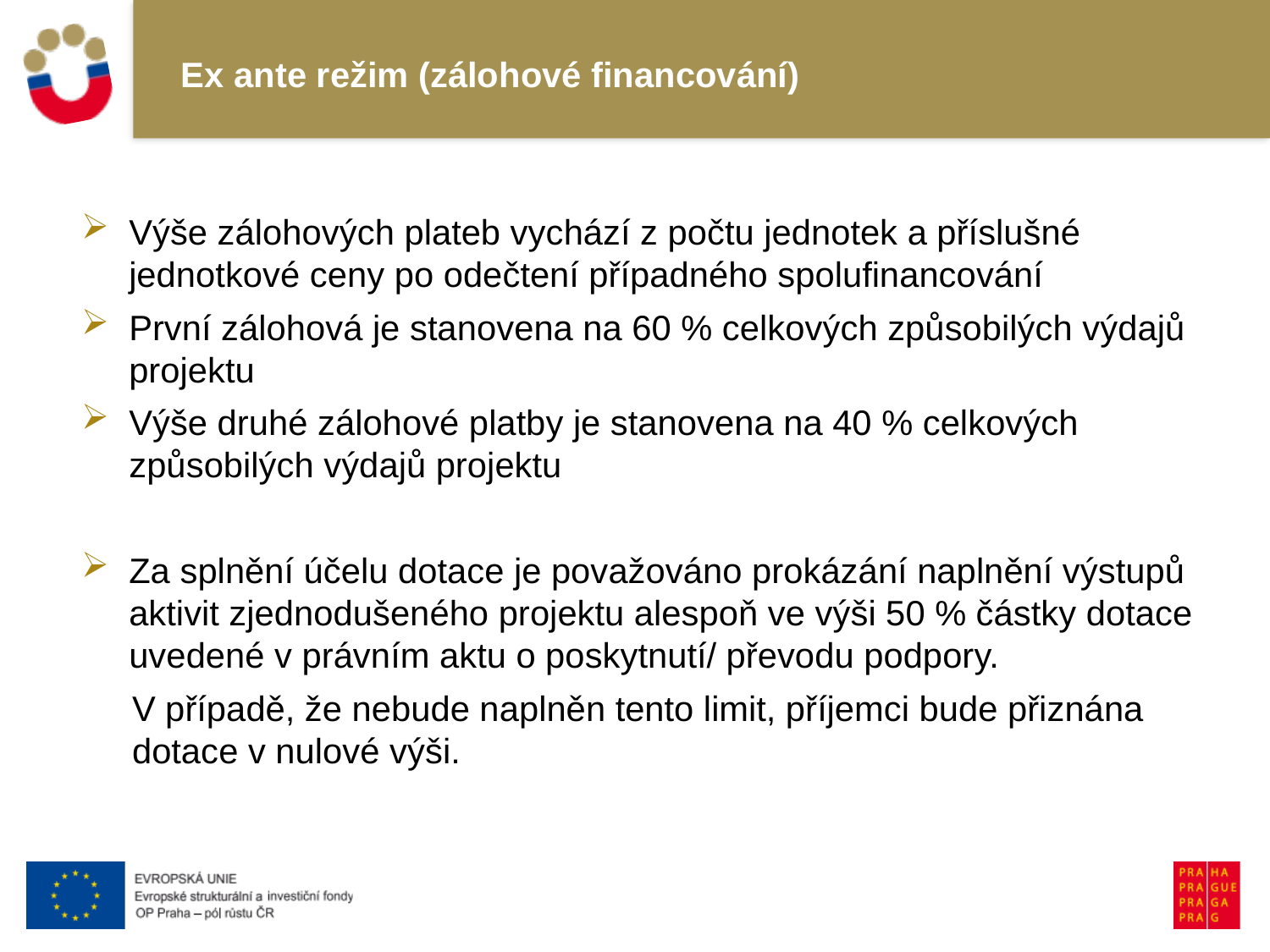

# Ex ante režim (zálohové financování)

Výše zálohových plateb vychází z počtu jednotek a příslušné jednotkové ceny po odečtení případného spolufinancování
První zálohová je stanovena na 60 % celkových způsobilých výdajů projektu
Výše druhé zálohové platby je stanovena na 40 % celkových způsobilých výdajů projektu

Za splnění účelu dotace je považováno prokázání naplnění výstupů aktivit zjednodušeného projektu alespoň ve výši 50 % částky dotace uvedené v právním aktu o poskytnutí/ převodu podpory.
V případě, že nebude naplněn tento limit, příjemci bude přiznána dotace v nulové výši.